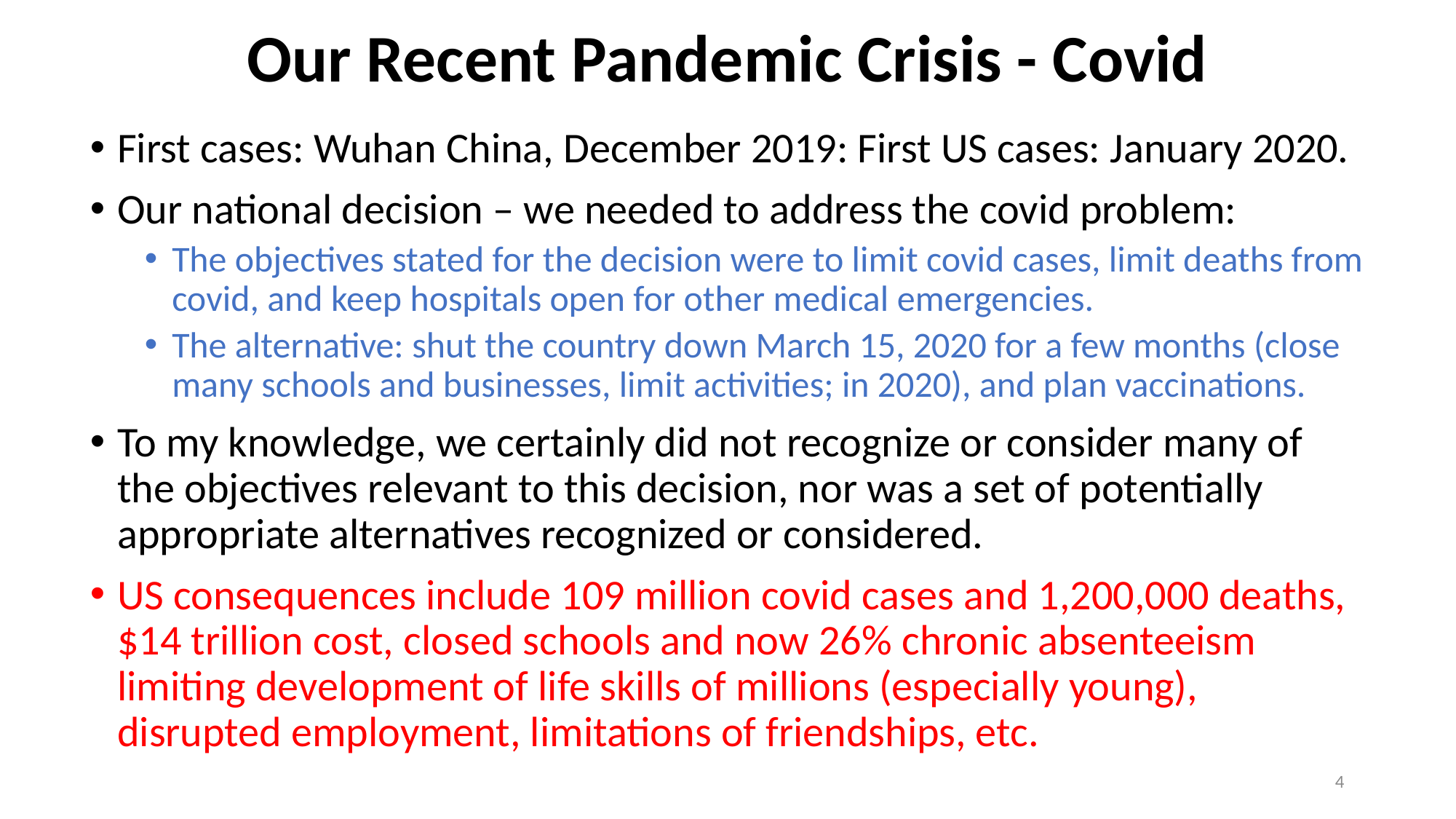

# Our Recent Pandemic Crisis - Covid
First cases: Wuhan China, December 2019: First US cases: January 2020.
Our national decision – we needed to address the covid problem:
The objectives stated for the decision were to limit covid cases, limit deaths from covid, and keep hospitals open for other medical emergencies.
The alternative: shut the country down March 15, 2020 for a few months (close many schools and businesses, limit activities; in 2020), and plan vaccinations.
To my knowledge, we certainly did not recognize or consider many of the objectives relevant to this decision, nor was a set of potentially appropriate alternatives recognized or considered.
US consequences include 109 million covid cases and 1,200,000 deaths, $14 trillion cost, closed schools and now 26% chronic absenteeism limiting development of life skills of millions (especially young), disrupted employment, limitations of friendships, etc.

4